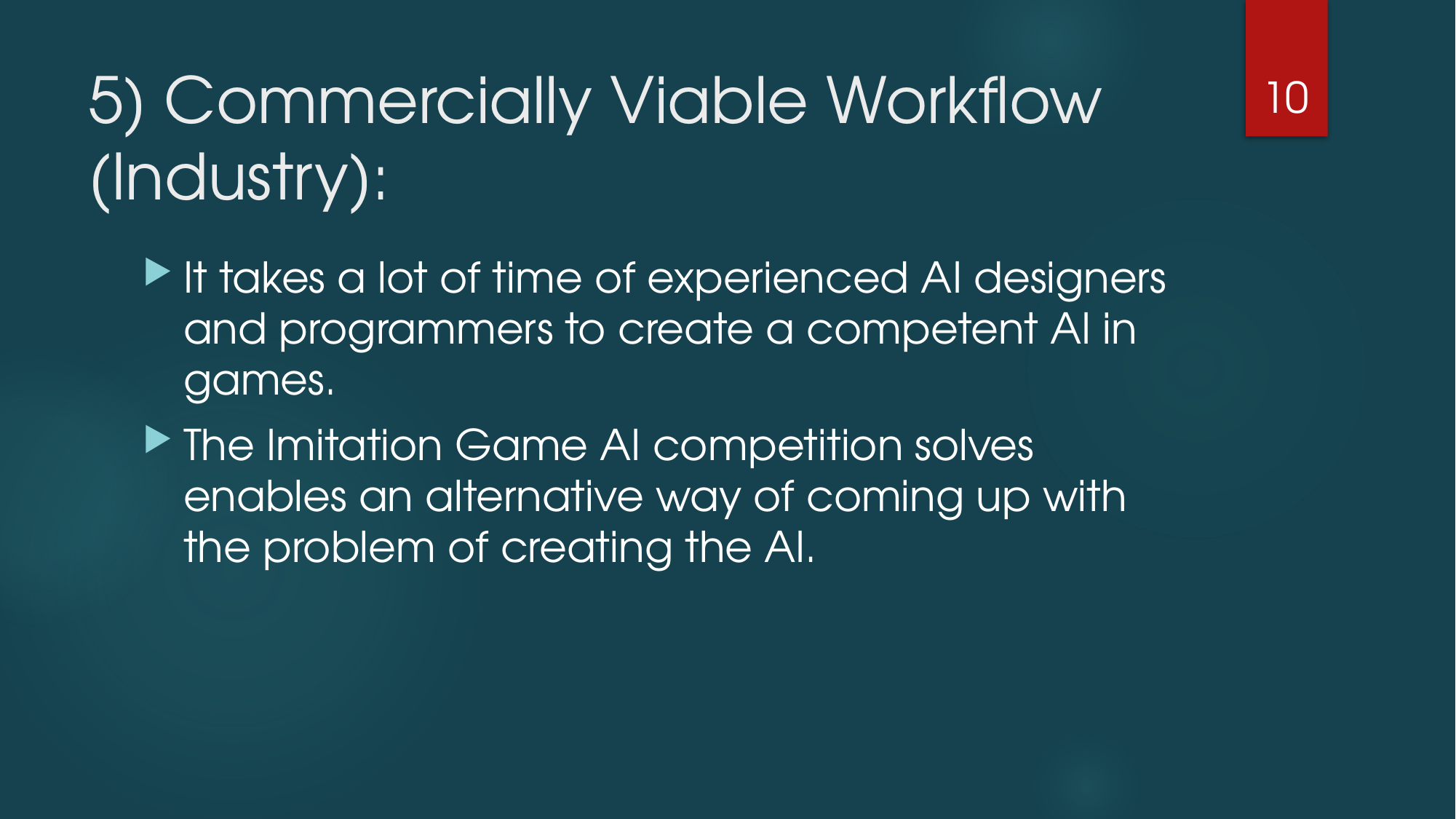

10
# 5) Commercially Viable Workflow (Industry):
It takes a lot of time of experienced AI designers and programmers to create a competent AI in games.
The Imitation Game AI competition solves enables an alternative way of coming up with the problem of creating the AI.